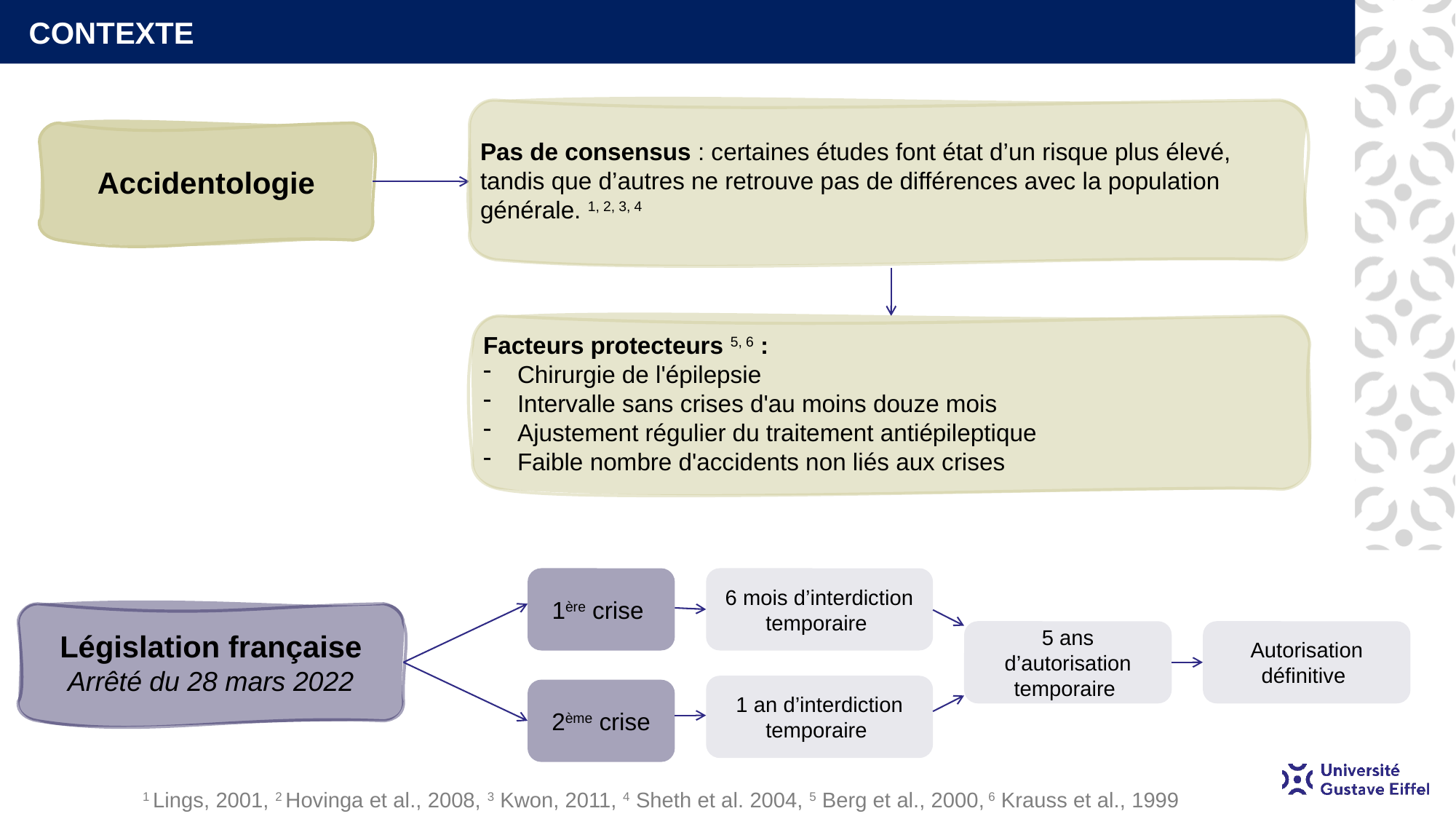

CONTEXTE
Pas de consensus : certaines études font état d’un risque plus élevé, tandis que d’autres ne retrouve pas de différences avec la population générale. 1, 2, 3, 4
Accidentologie
Facteurs protecteurs 5, 6 :
Chirurgie de l'épilepsie
Intervalle sans crises d'au moins douze mois
Ajustement régulier du traitement antiépileptique
Faible nombre d'accidents non liés aux crises
1ère crise
6 mois d’interdiction temporaire
Législation française
Arrêté du 28 mars 2022
5 ans d’autorisation temporaire
Autorisation définitive
2ème crise
1 an d’interdiction temporaire
1 Lings, 2001, 2 Hovinga et al., 2008, 3 Kwon, 2011, 4 Sheth et al. 2004, 5 Berg et al., 2000, 6 Krauss et al., 1999